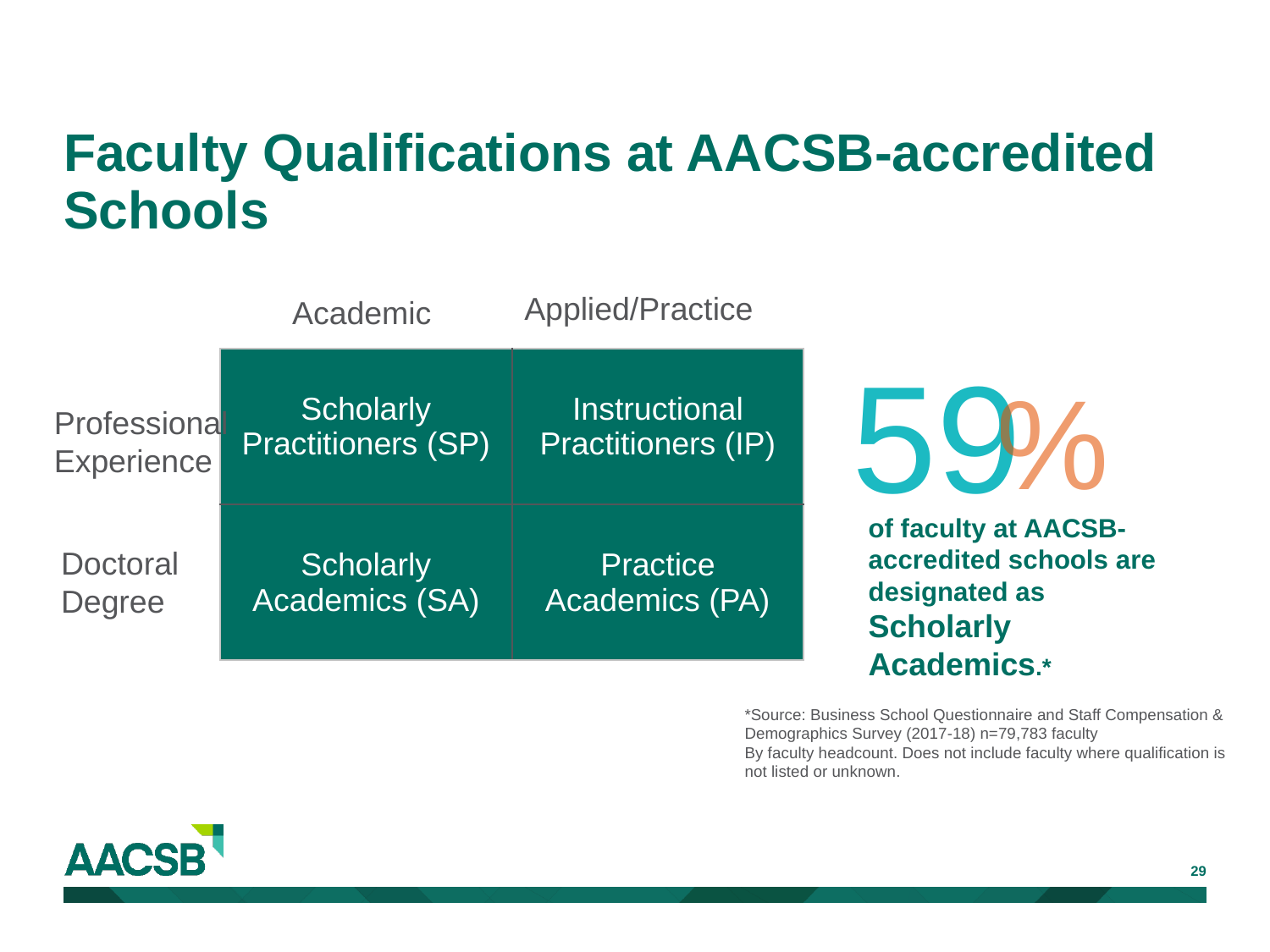

# Faculty Qualifications at AACSB-accredited Schools
Applied/Practice
Academic
59
| Scholarly Practitioners (SP) | Instructional Practitioners (IP) |
| --- | --- |
| Scholarly Academics (SA) | Practice Academics (PA) |
%
Professional Experience
of faculty at AACSB-accredited schools are designated as Scholarly Academics.*
Doctoral Degree
*Source: Business School Questionnaire and Staff Compensation & Demographics Survey (2017-18) n=79,783 faculty
By faculty headcount. Does not include faculty where qualification is not listed or unknown.

29